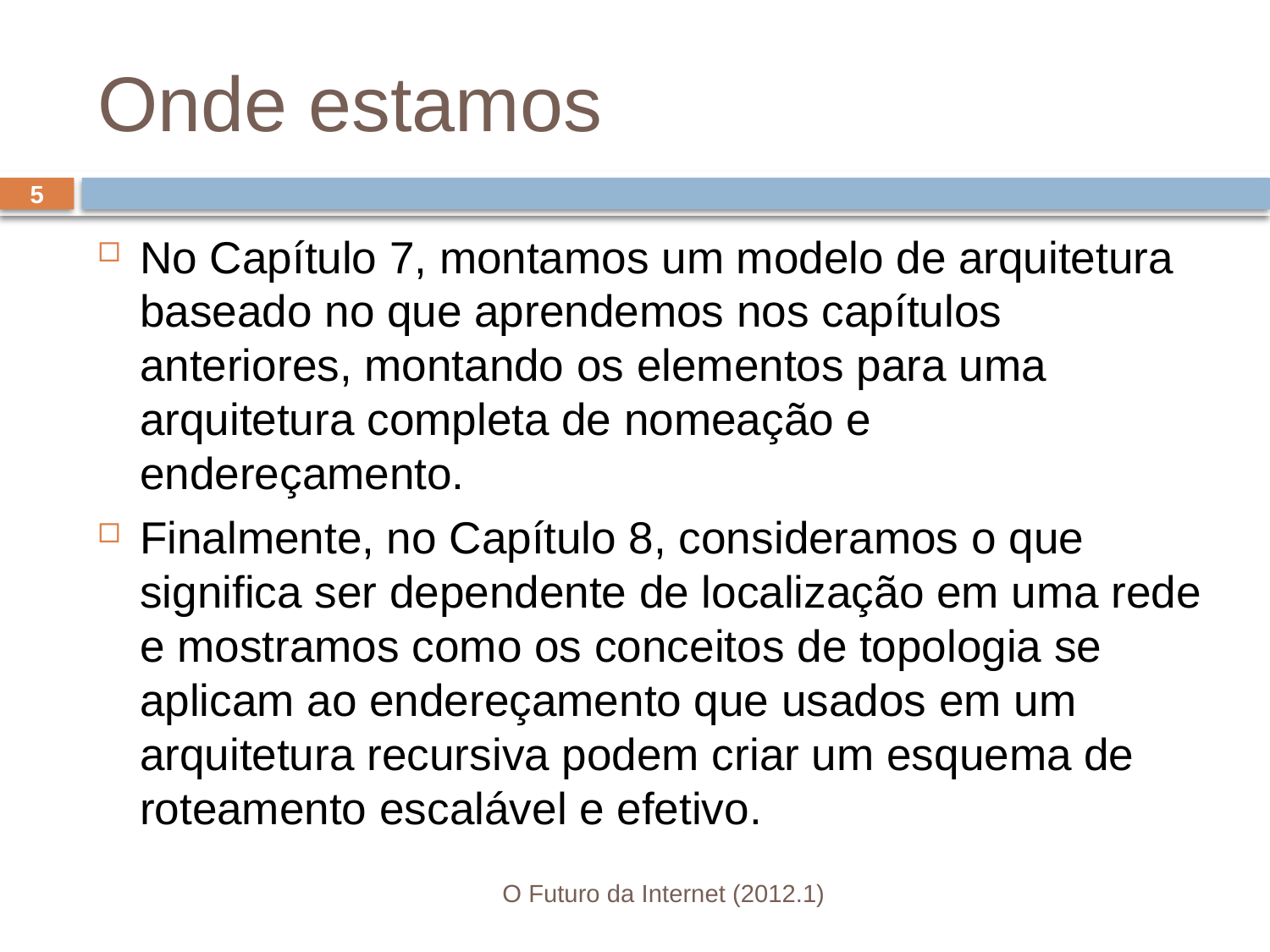

# Onde estamos
5
No Capítulo 7, montamos um modelo de arquitetura baseado no que aprendemos nos capítulos anteriores, montando os elementos para uma arquitetura completa de nomeação e endereçamento.
Finalmente, no Capítulo 8, consideramos o que significa ser dependente de localização em uma rede e mostramos como os conceitos de topologia se aplicam ao endereçamento que usados em um arquitetura recursiva podem criar um esquema de roteamento escalável e efetivo.
O Futuro da Internet (2012.1)